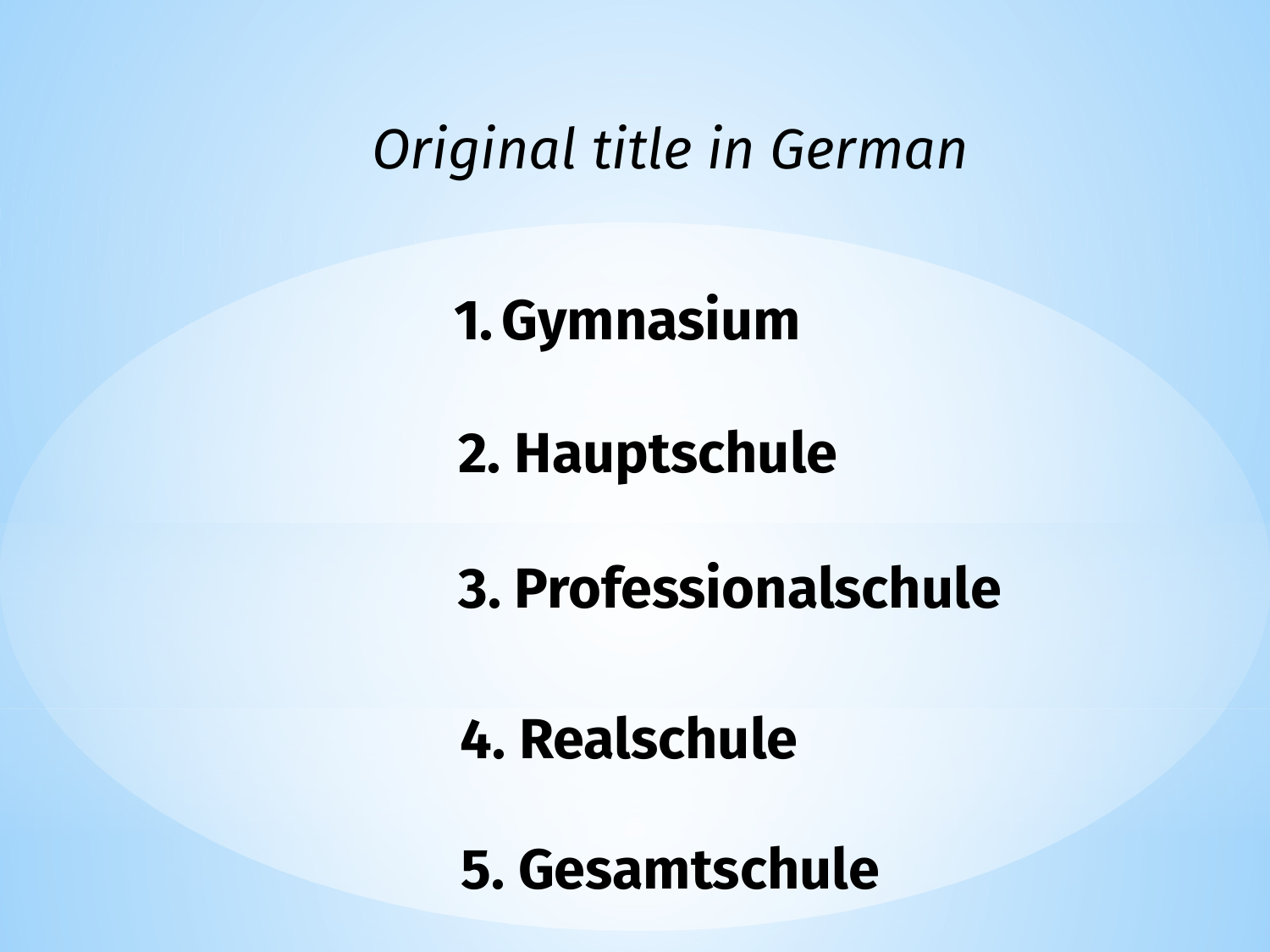

Original title in German
Gymnasium
2. Hauptschule

3. Professionalschule
4. Realschule
5. Gesamtschule